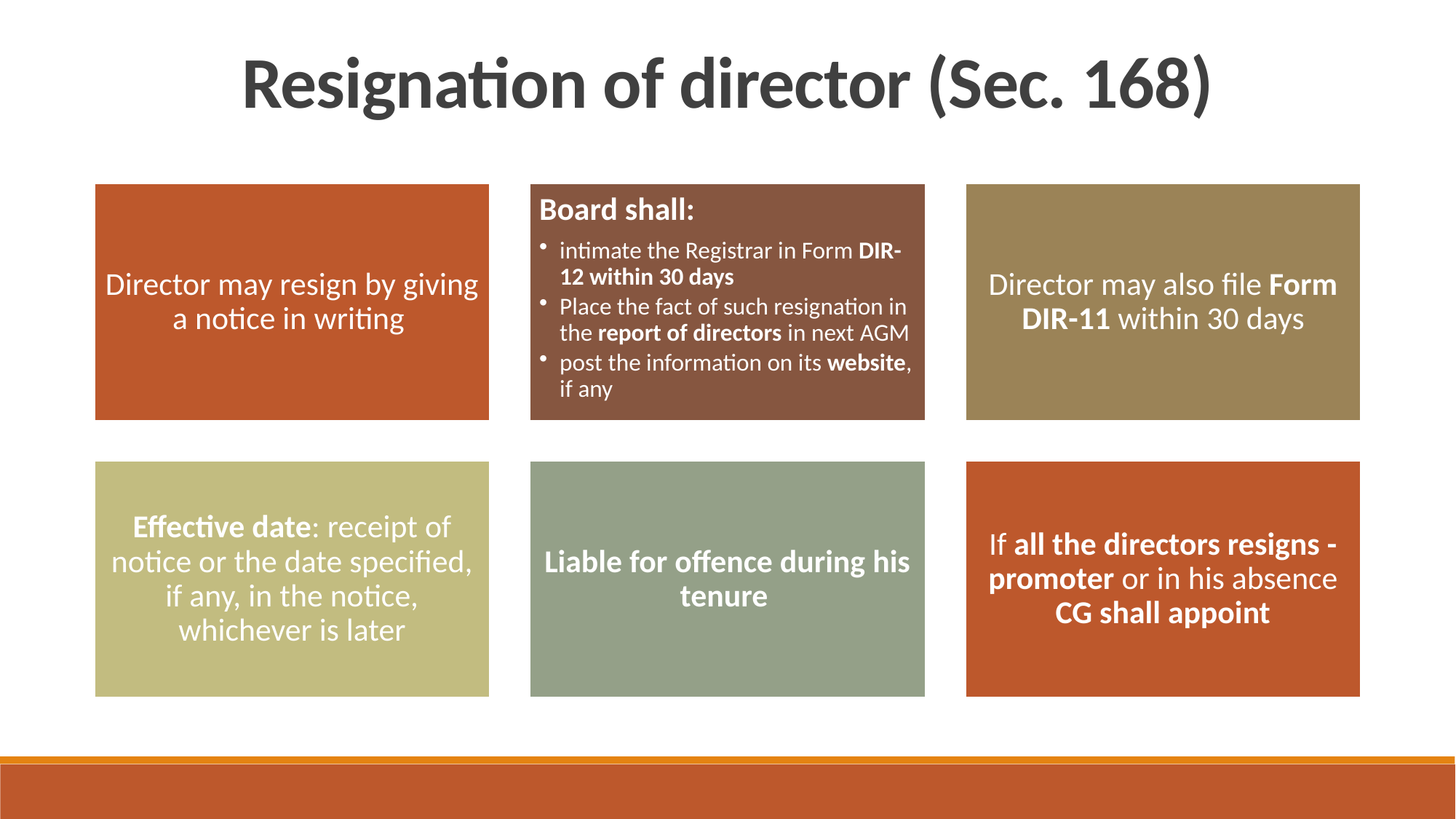

Resignation of director (Sec. 168)
Director may resign by giving a notice in writing
Board shall:
intimate the Registrar in Form DIR-12 within 30 days
Place the fact of such resignation in the report of directors in next AGM
post the information on its website, if any
Director may also file Form DIR-11 within 30 days
Effective date: receipt of notice or the date specified, if any, in the notice, whichever is later
Liable for offence during his tenure
If all the directors resigns - promoter or in his absence CG shall appoint